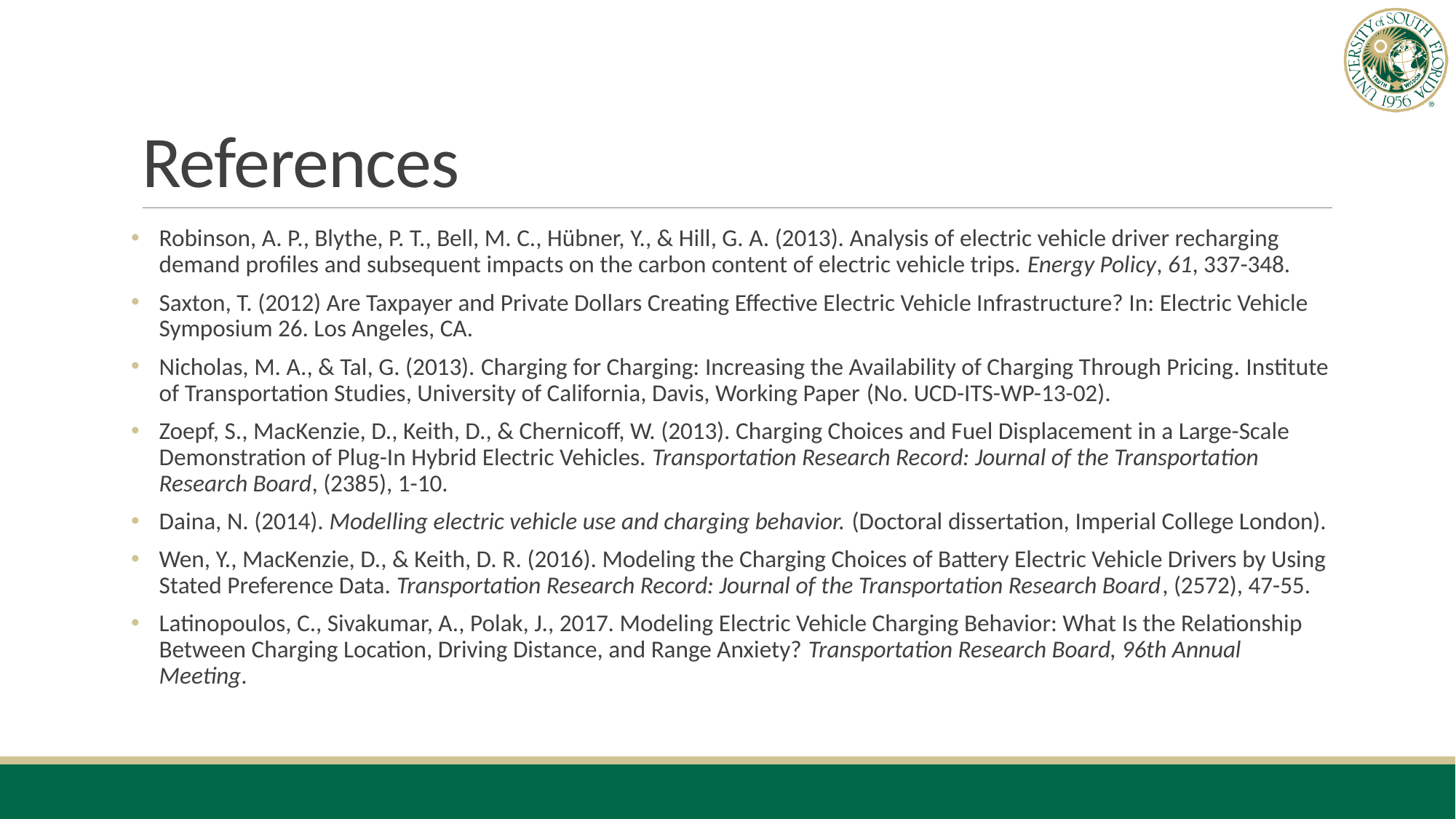

# References
Robinson, A. P., Blythe, P. T., Bell, M. C., Hübner, Y., & Hill, G. A. (2013). Analysis of electric vehicle driver recharging demand profiles and subsequent impacts on the carbon content of electric vehicle trips. Energy Policy, 61, 337-348.
Saxton, T. (2012) Are Taxpayer and Private Dollars Creating Effective Electric Vehicle Infrastructure? In: Electric Vehicle Symposium 26. Los Angeles, CA.
Nicholas, M. A., & Tal, G. (2013). Charging for Charging: Increasing the Availability of Charging Through Pricing. Institute of Transportation Studies, University of California, Davis, Working Paper (No. UCD-ITS-WP-13-02).
Zoepf, S., MacKenzie, D., Keith, D., & Chernicoff, W. (2013). Charging Choices and Fuel Displacement in a Large-Scale Demonstration of Plug-In Hybrid Electric Vehicles. Transportation Research Record: Journal of the Transportation Research Board, (2385), 1-10.
Daina, N. (2014). Modelling electric vehicle use and charging behavior. (Doctoral dissertation, Imperial College London).
Wen, Y., MacKenzie, D., & Keith, D. R. (2016). Modeling the Charging Choices of Battery Electric Vehicle Drivers by Using Stated Preference Data. Transportation Research Record: Journal of the Transportation Research Board, (2572), 47-55.
Latinopoulos, C., Sivakumar, A., Polak, J., 2017. Modeling Electric Vehicle Charging Behavior: What Is the Relationship Between Charging Location, Driving Distance, and Range Anxiety? Transportation Research Board, 96th Annual Meeting.